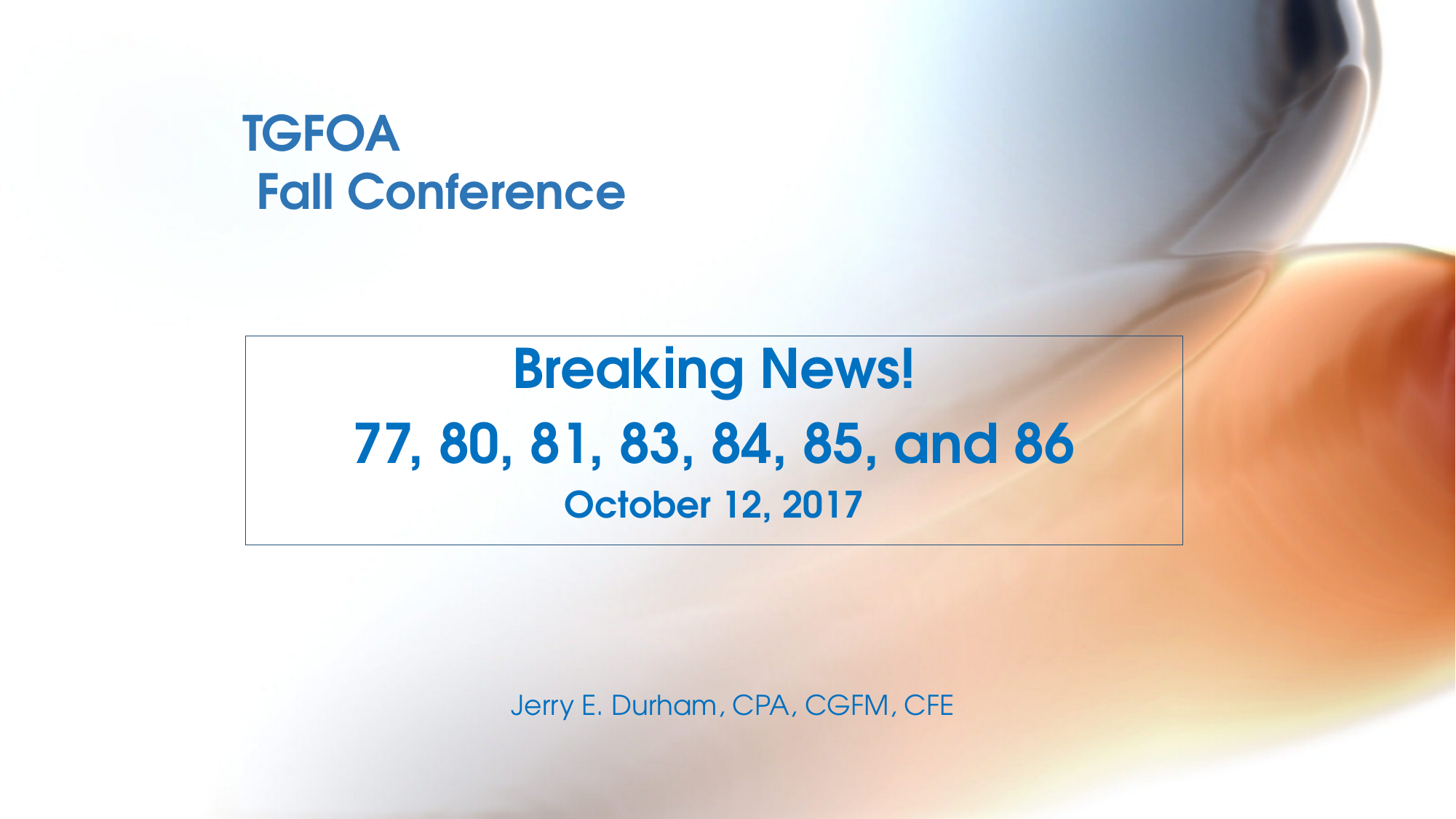

TGFOA
 Fall Conference
Breaking News!
77, 80, 81, 83, 84, 85, and 86
October 12, 2017
Jerry E. Durham, CPA, CGFM, CFE